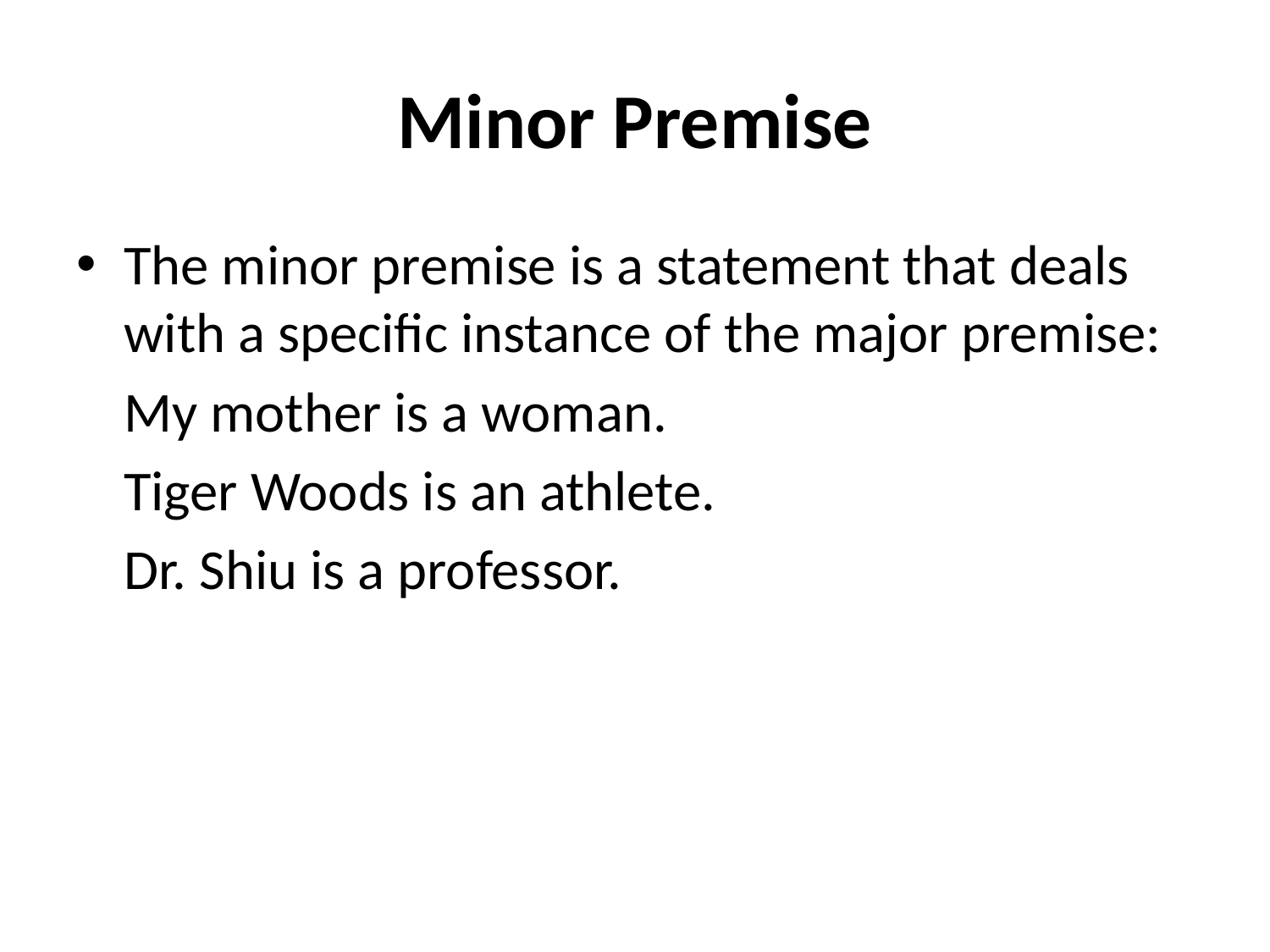

# Minor Premise
The minor premise is a statement that deals with a specific instance of the major premise:
	My mother is a woman.
	Tiger Woods is an athlete.
	Dr. Shiu is a professor.